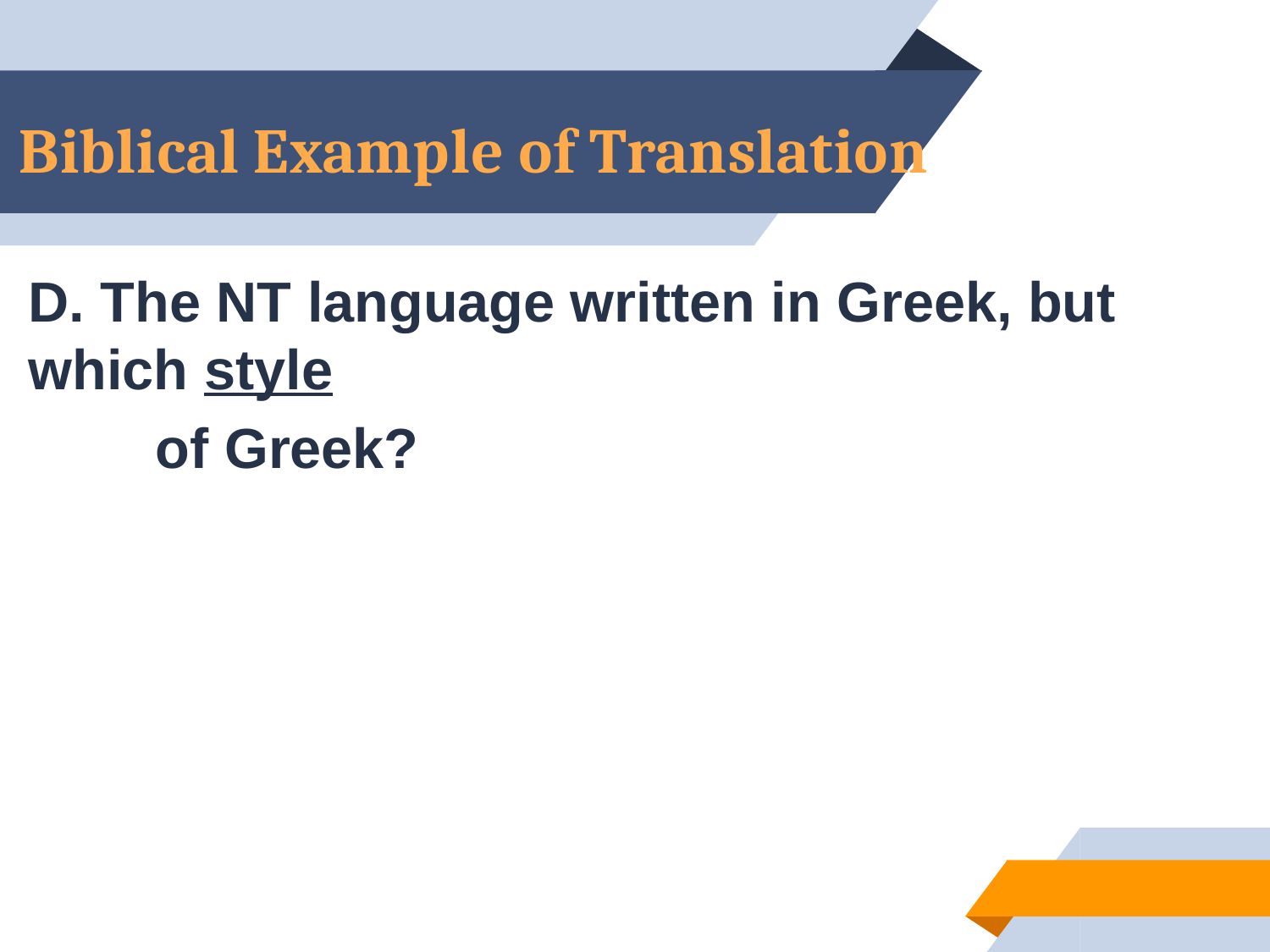

# Biblical Example of Translation
D. The NT language written in Greek, but which style
	of Greek?

41